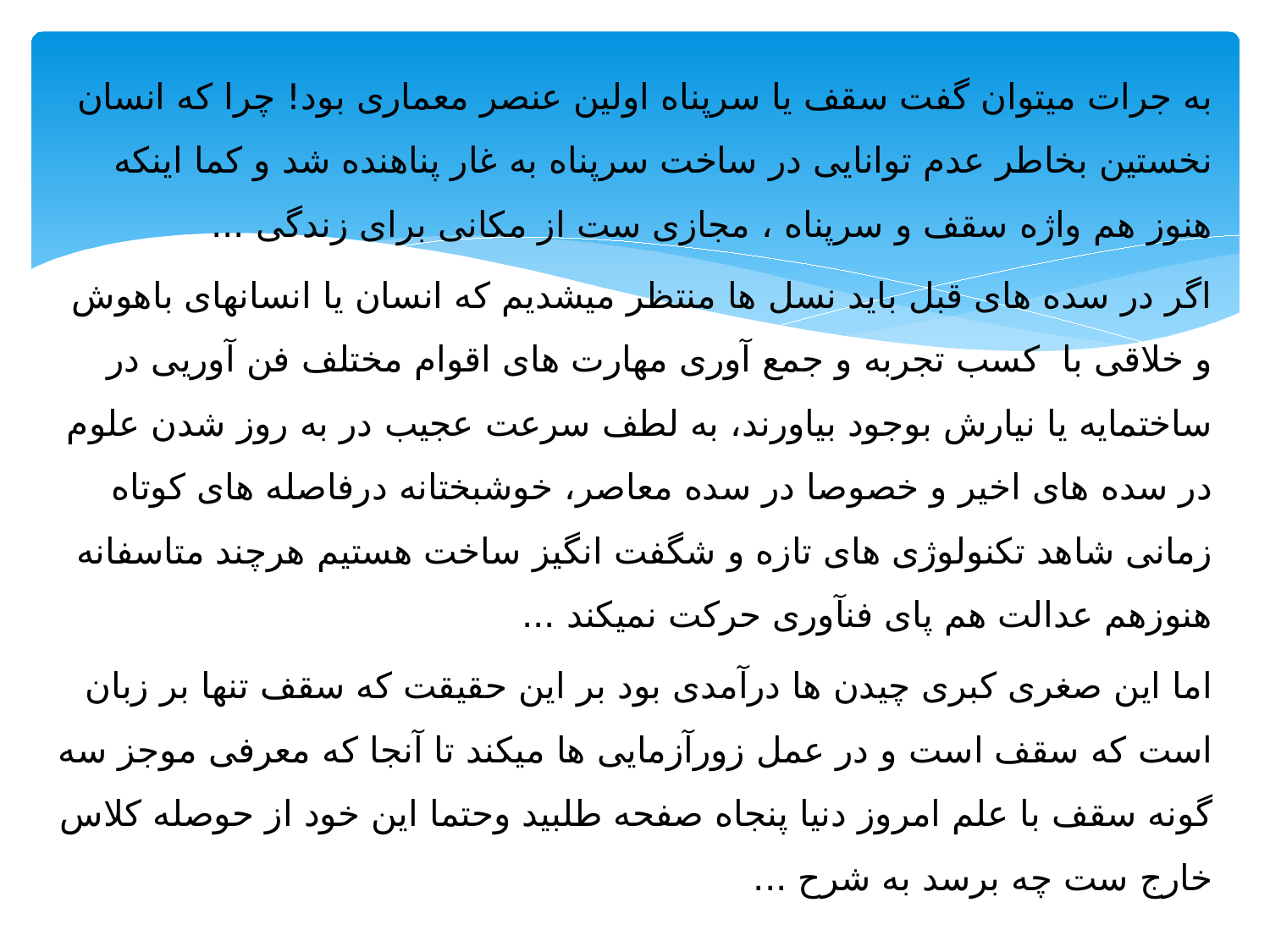

به جرات میتوان گفت سقف یا سرپناه اولین عنصر معماری بود! چرا که انسان نخستین بخاطر عدم توانایی در ساخت سرپناه به غار پناهنده شد و کما اینکه هنوز هم واژه سقف و سرپناه ، مجازی ست از مکانی برای زندگی ...
اگر در سده های قبل باید نسل ها منتظر میشدیم که انسان یا انسانهای باهوش و خلاقی با  کسب تجربه و جمع آوری مهارت های اقوام مختلف فن آوریی در ساختمایه یا نیارش بوجود بیاورند، به لطف سرعت عجیب در به روز شدن علوم در سده های اخیر و خصوصا در سده معاصر، خوشبختانه درفاصله های کوتاه زمانی شاهد تکنولوژی های تازه و شگفت انگیز ساخت هستیم هرچند متاسفانه هنوزهم عدالت هم پای فنآوری حرکت نمیکند ...
اما این صغری کبری چیدن ها درآمدی بود بر این حقیقت که سقف تنها بر زبان است که سقف است و در عمل زورآزمایی ها میکند تا آنجا که معرفی موجز سه گونه سقف با علم امروز دنیا پنجاه صفحه طلبید وحتما این خود از حوصله کلاس خارج ست چه برسد به شرح ...